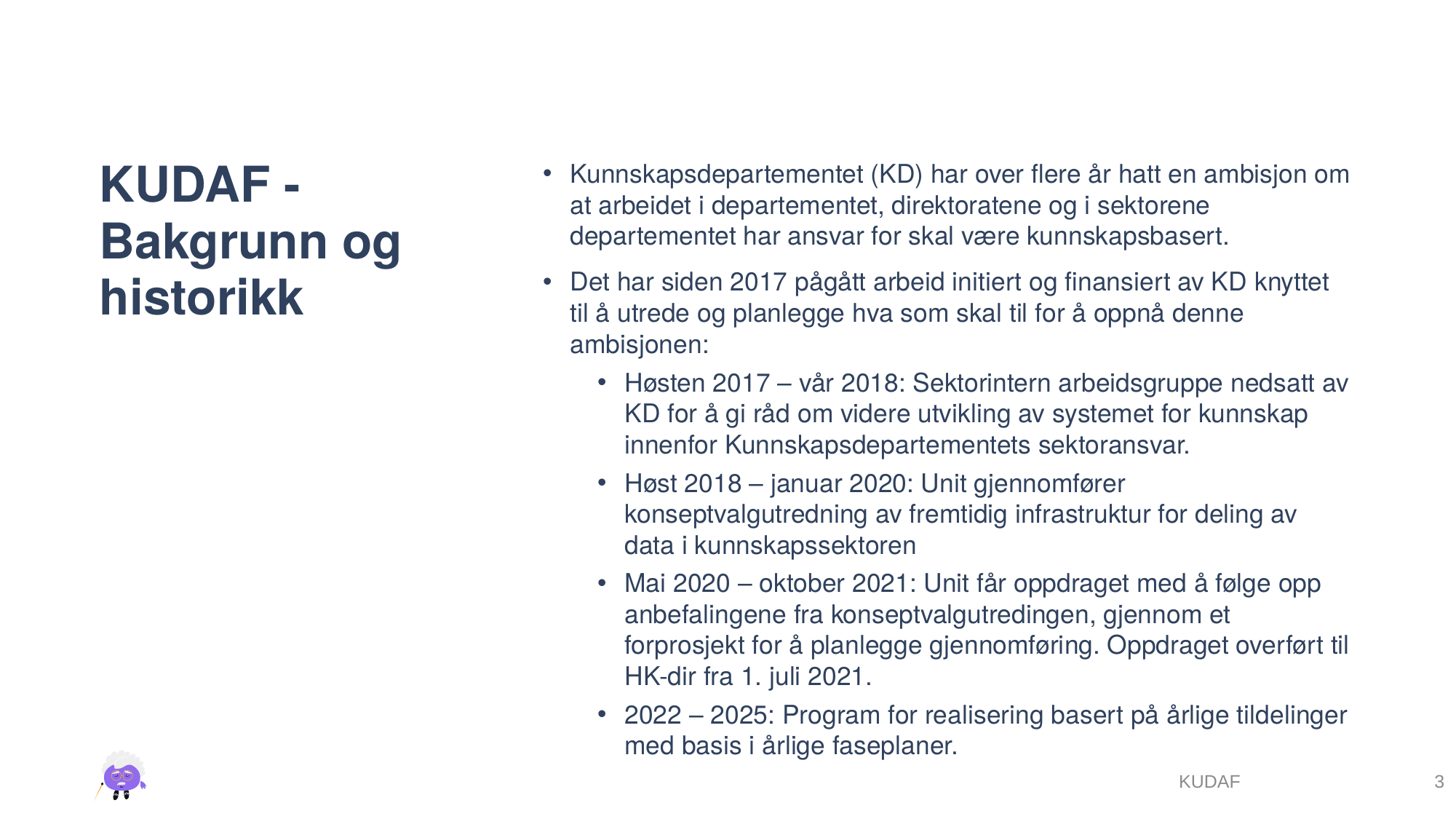

# KUDAF - Bakgrunn og historikk
Kunnskapsdepartementet (KD) har over flere år hatt en ambisjon om at arbeidet i departementet, direktoratene og i sektorene departementet har ansvar for skal være kunnskapsbasert.
Det har siden 2017 pågått arbeid initiert og finansiert av KD knyttet til å utrede og planlegge hva som skal til for å oppnå denne ambisjonen:
Høsten 2017 – vår 2018: Sektorintern arbeidsgruppe nedsatt av KD for å gi råd om videre utvikling av systemet for kunnskap innenfor Kunnskapsdepartementets sektoransvar.
Høst 2018 – januar 2020: Unit gjennomfører konseptvalgutredning av fremtidig infrastruktur for deling av data i kunnskapssektoren
Mai 2020 – oktober 2021: Unit får oppdraget med å følge opp anbefalingene fra konseptvalgutredingen, gjennom et forprosjekt for å planlegge gjennomføring. Oppdraget overført til HK-dir fra 1. juli 2021.
2022 – 2025: Program for realisering basert på årlige tildelinger med basis i årlige faseplaner.
KUDAF
3